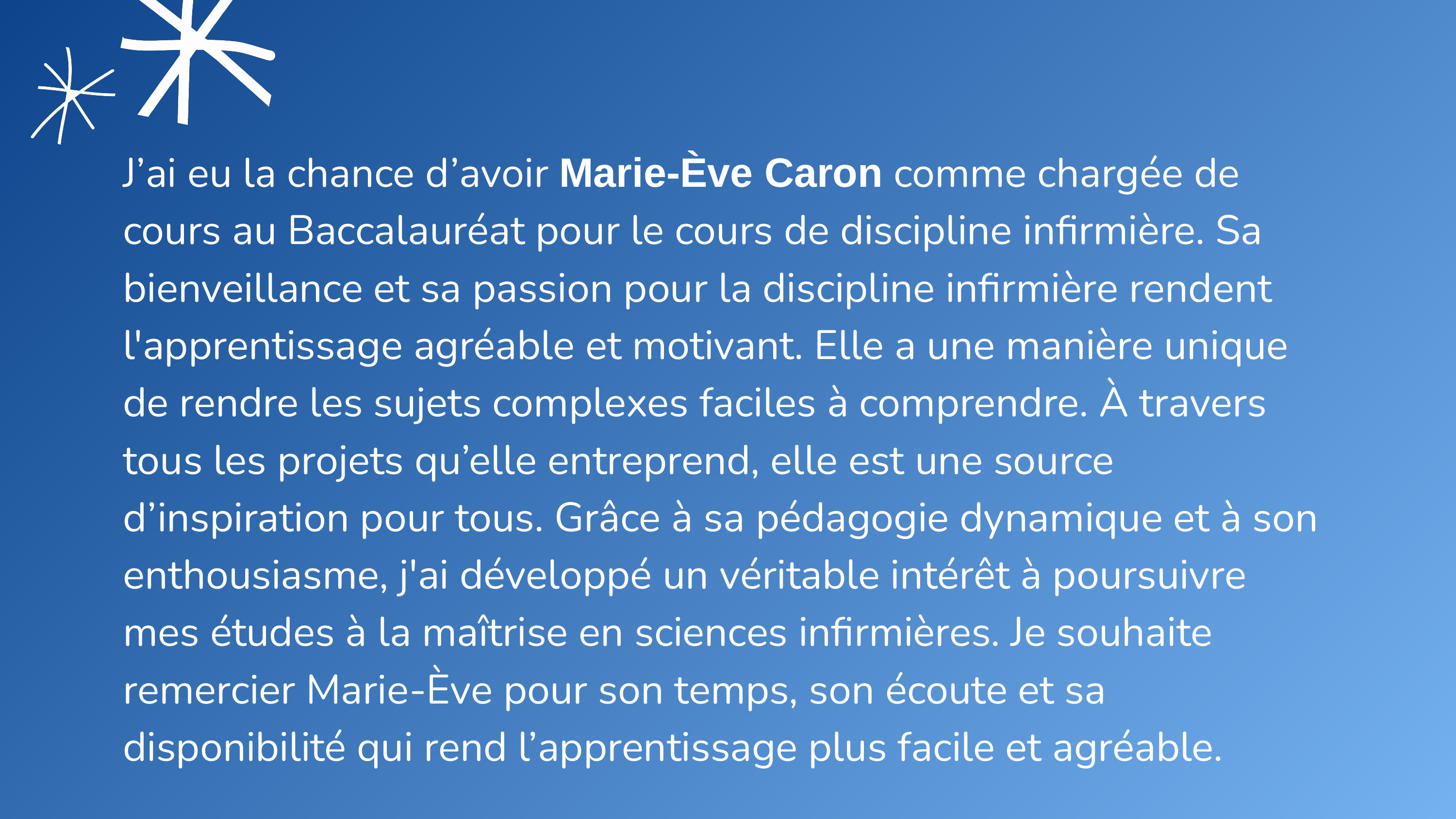

J’ai eu la chance d’avoir Marie-Ève Caron comme chargée de cours au Baccalauréat pour le cours de discipline infirmière. Sa bienveillance et sa passion pour la discipline infirmière rendent l'apprentissage agréable et motivant. Elle a une manière unique de rendre les sujets complexes faciles à comprendre. À travers tous les projets qu’elle entreprend, elle est une source d’inspiration pour tous. Grâce à sa pédagogie dynamique et à son enthousiasme, j'ai développé un véritable intérêt à poursuivre mes études à la maîtrise en sciences infirmières. Je souhaite remercier Marie-Ève pour son temps, son écoute et sa disponibilité qui rend l’apprentissage plus facile et agréable.